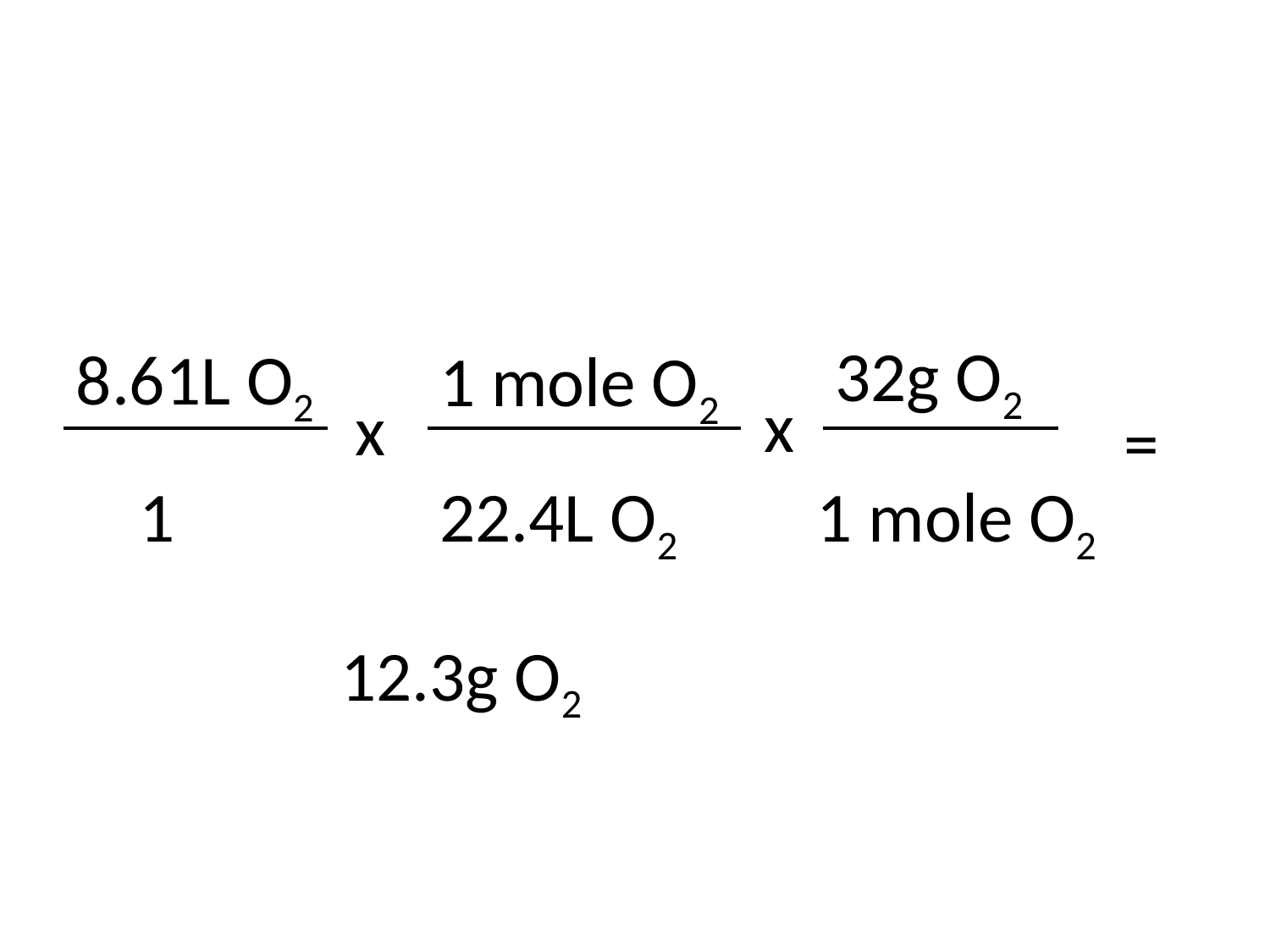

32g O2
8.61L O2
1 mole O2
x
x
=
1
22.4L O2
1 mole O2
12.3g O2